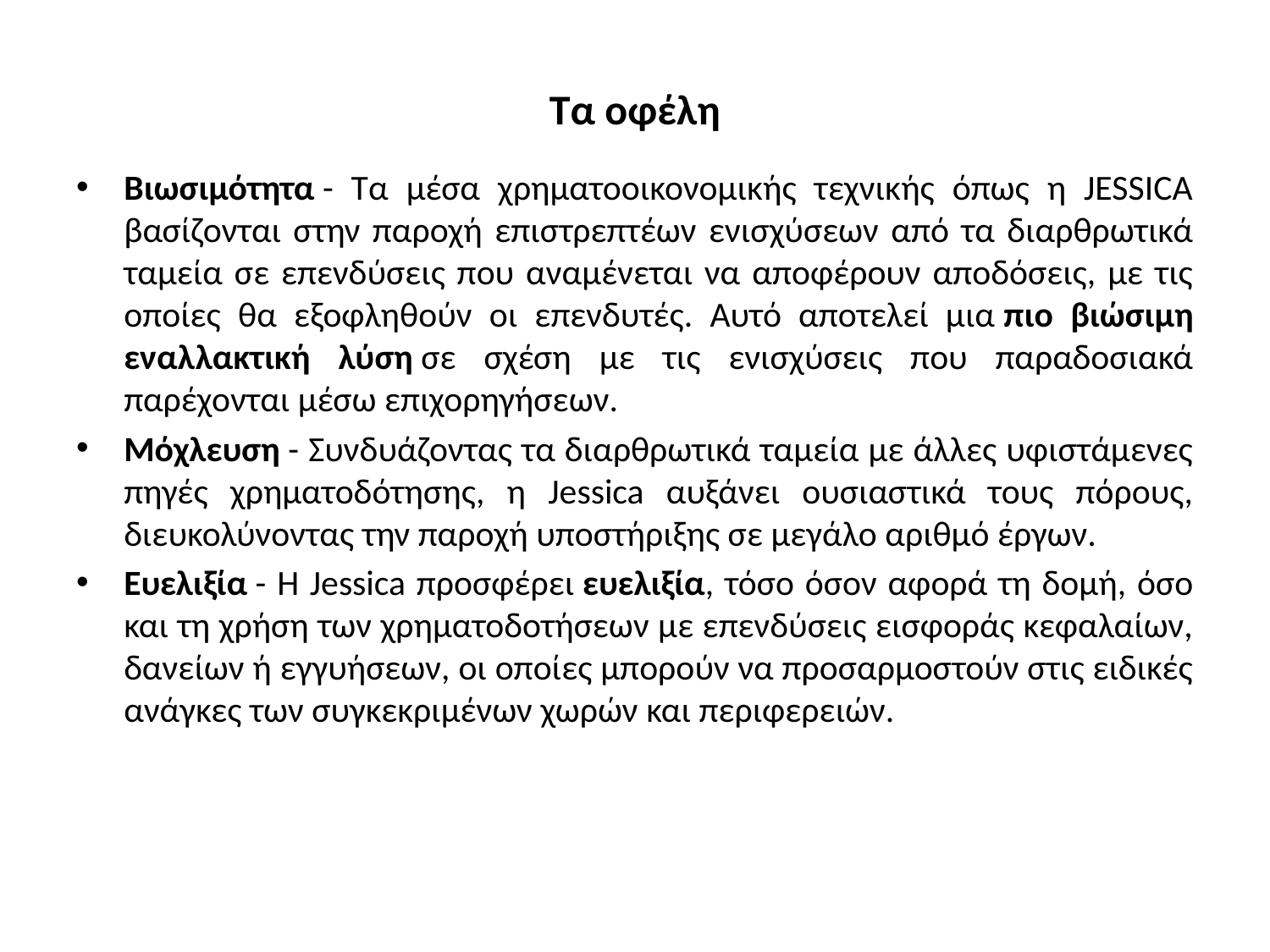

# Τα οφέλη
Βιωσιμότητα - Τα μέσα χρηματοοικονομικής τεχνικής όπως η JESSICA βασίζονται στην παροχή επιστρεπτέων ενισχύσεων από τα διαρθρωτικά ταμεία σε επενδύσεις που αναμένεται να αποφέρουν αποδόσεις, με τις οποίες θα εξοφληθούν οι επενδυτές. Αυτό αποτελεί μια πιο βιώσιμη εναλλακτική λύση σε σχέση με τις ενισχύσεις που παραδοσιακά παρέχονται μέσω επιχορηγήσεων.
Μόχλευση - Συνδυάζοντας τα διαρθρωτικά ταμεία με άλλες υφιστάμενες πηγές χρηματοδότησης, η Jessica αυξάνει ουσιαστικά τους πόρους, διευκολύνοντας την παροχή υποστήριξης σε μεγάλο αριθμό έργων.
Ευελιξία - Η Jessica προσφέρει ευελιξία, τόσο όσον αφορά τη δομή, όσο και τη χρήση των χρηματοδοτήσεων με επενδύσεις εισφοράς κεφαλαίων, δανείων ή εγγυήσεων, οι οποίες μπορούν να προσαρμοστούν στις ειδικές ανάγκες των συγκεκριμένων χωρών και περιφερειών.